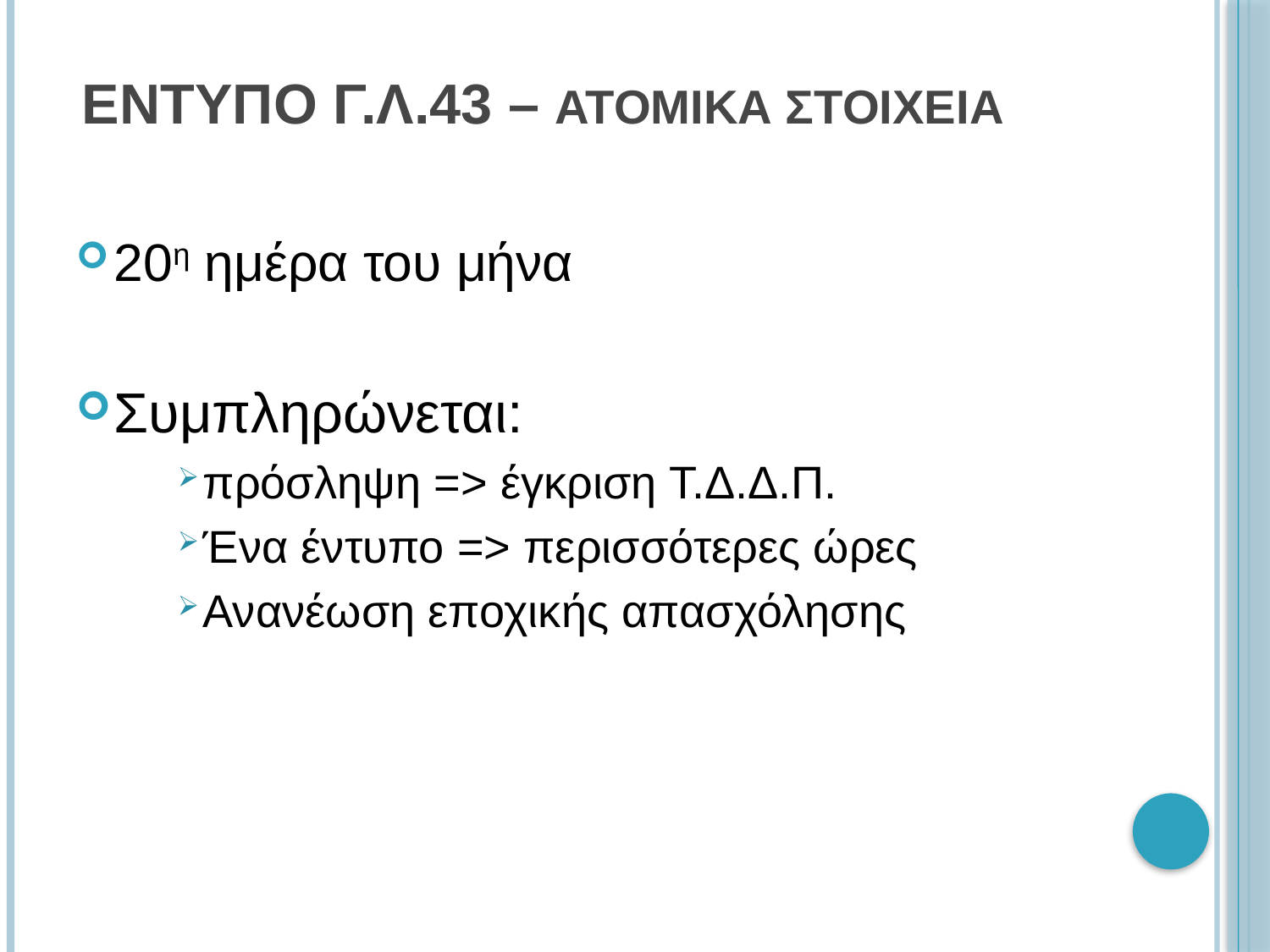

# ΕΝΤΥΠΟ Γ.Λ.43 – ΑΤΟΜΙΚΑ ΣΤΟΙΧΕΙΑ
20η ημέρα του μήνα

Συμπληρώνεται:
πρόσληψη => έγκριση Τ.Δ.Δ.Π.
Ένα έντυπο => περισσότερες ώρες
Ανανέωση εποχικής απασχόλησης